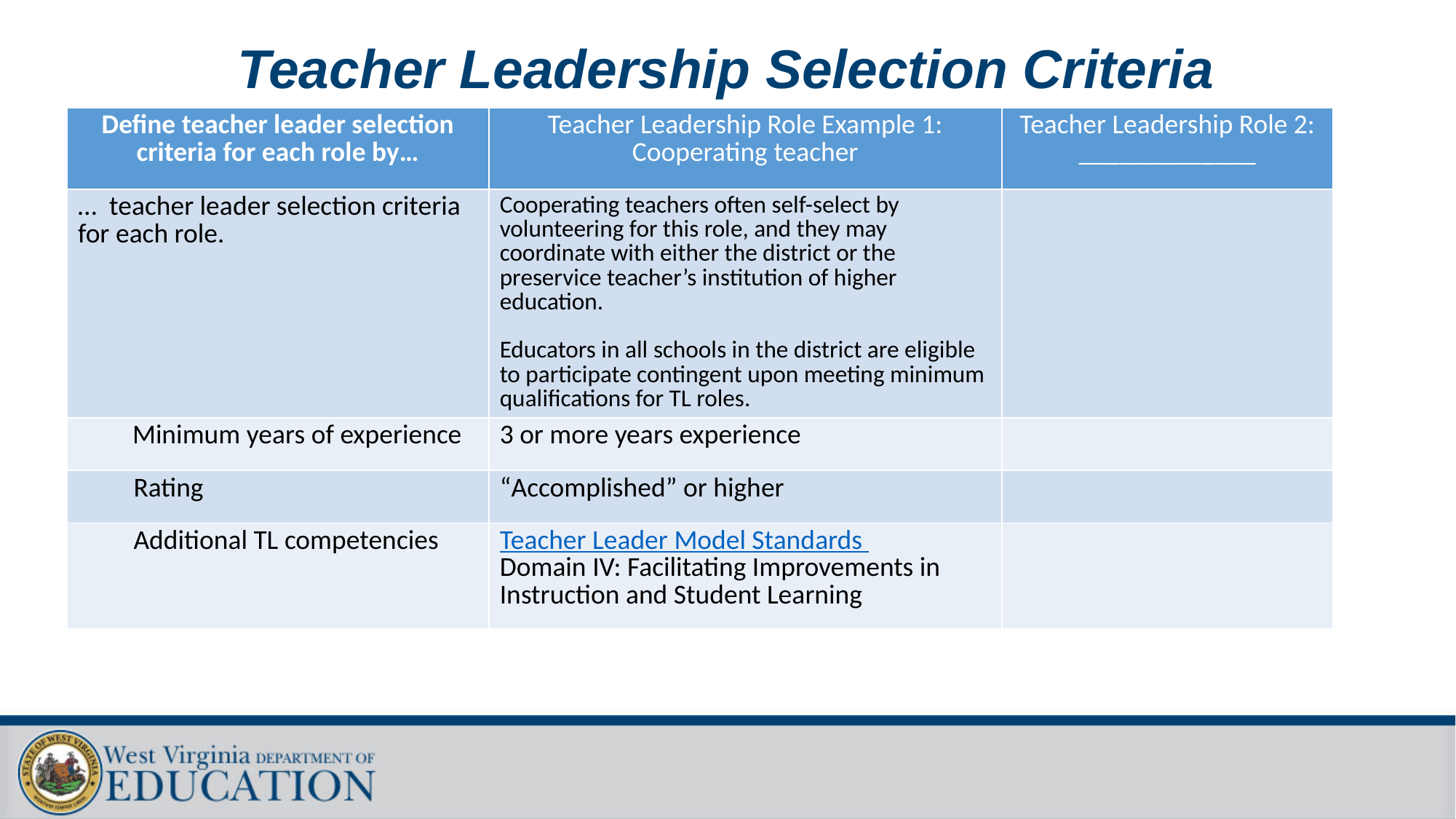

# Teacher Leadership Selection Criteria
| Define teacher leader selection criteria for each role by… | Teacher Leadership Role Example 1: Cooperating teacher | Teacher Leadership Role 2: \_\_\_\_\_\_\_\_\_\_\_\_\_ |
| --- | --- | --- |
| … teacher leader selection criteria for each role. | Cooperating teachers often self-select by volunteering for this role, and they may coordinate with either the district or the preservice teacher’s institution of higher education. Educators in all schools in the district are eligible to participate contingent upon meeting minimum qualifications for TL roles. |  |
| Minimum years of experience | 3 or more years experience |  |
| Rating | “Accomplished” or higher |  |
| Additional TL competencies | Teacher Leader Model Standards Domain IV: Facilitating Improvements in Instruction and Student Learning |  |